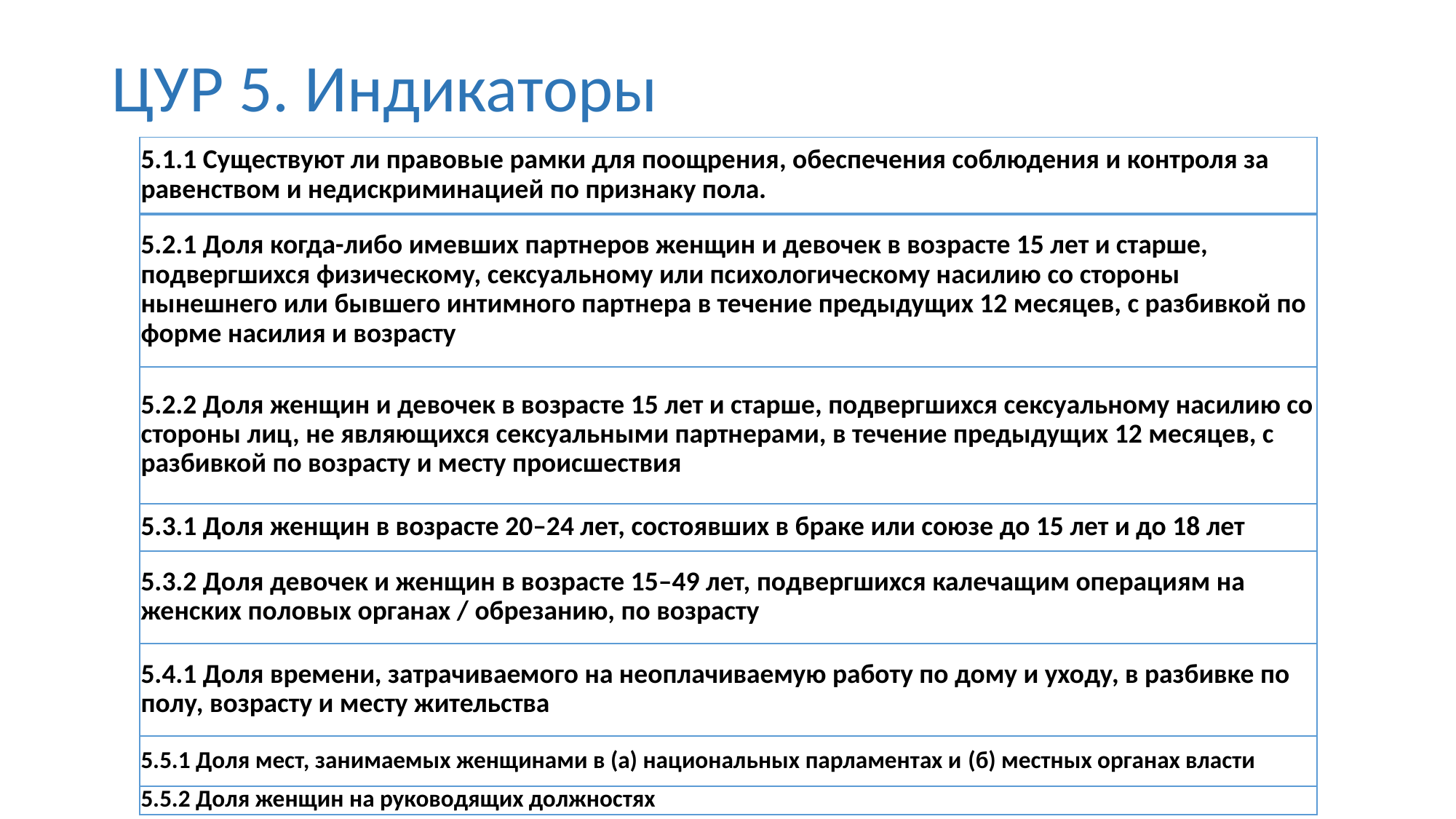

# ЦУР 5. Индикаторы
| 5.1.1 Существуют ли правовые рамки для поощрения, обеспечения соблюдения и контроля за равенством и недискриминацией по признаку пола. |
| --- |
| 5.2.1 Доля когда-либо имевших партнеров женщин и девочек в возрасте 15 лет и старше, подвергшихся физическому, сексуальному или психологическому насилию со стороны нынешнего или бывшего интимного партнера в течение предыдущих 12 месяцев, с разбивкой по форме насилия и возрасту |
| 5.2.2 Доля женщин и девочек в возрасте 15 лет и старше, подвергшихся сексуальному насилию со стороны лиц, не являющихся сексуальными партнерами, в течение предыдущих 12 месяцев, с разбивкой по возрасту и месту происшествия |
| 5.3.1 Доля женщин в возрасте 20–24 лет, состоявших в браке или союзе до 15 лет и до 18 лет |
| 5.3.2 Доля девочек и женщин в возрасте 15–49 лет, подвергшихся калечащим операциям на женских половых органах / обрезанию, по возрасту |
| 5.4.1 Доля времени, затрачиваемого на неоплачиваемую работу по дому и уходу, в разбивке по полу, возрасту и месту жительства |
| 5.5.1 Доля мест, занимаемых женщинами в (а) национальных парламентах и ​​(б) местных органах власти |
| 5.5.2 Доля женщин на руководящих должностях |